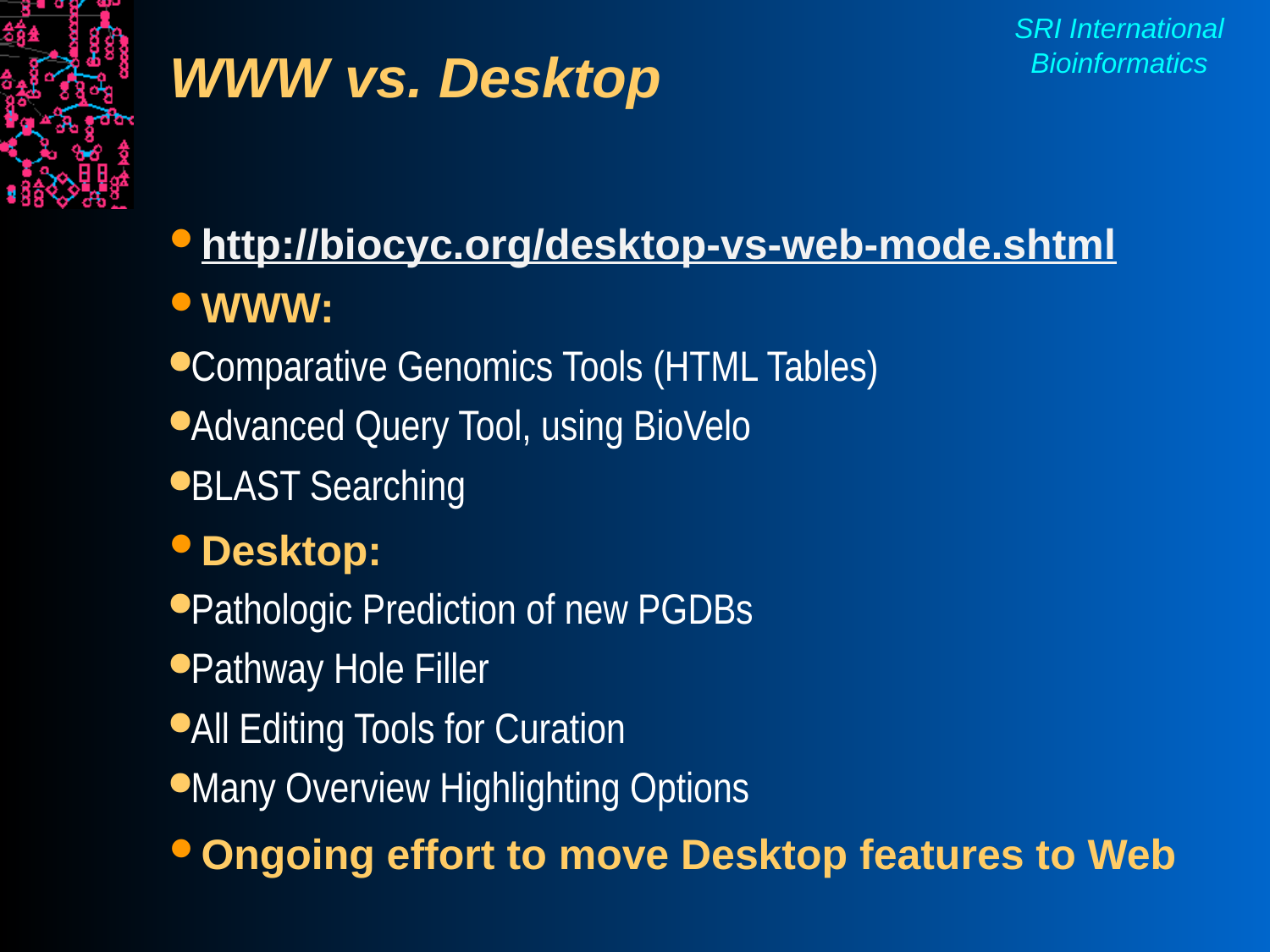

WWW vs. Desktop
http://biocyc.org/desktop-vs-web-mode.shtml
WWW:
Comparative Genomics Tools (HTML Tables)‏
Advanced Query Tool, using BioVelo
BLAST Searching
Desktop:
Pathologic Prediction of new PGDBs
Pathway Hole Filler
All Editing Tools for Curation
Many Overview Highlighting Options
Ongoing effort to move Desktop features to Web